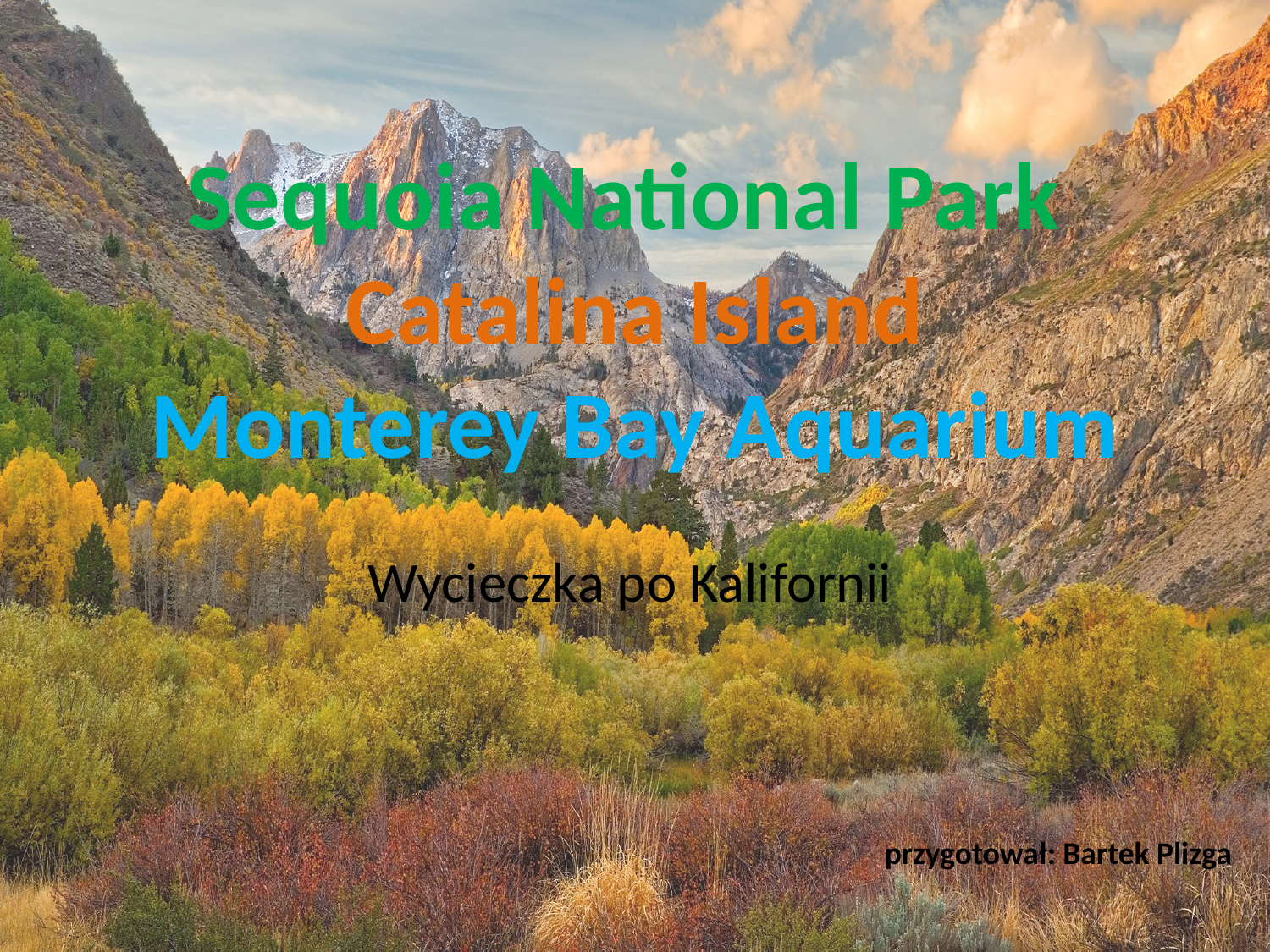

# Sequoia National Park Catalina Island Monterey Bay Aquarium
Wycieczka po Kalifornii

przygotował: Bartek Plizga